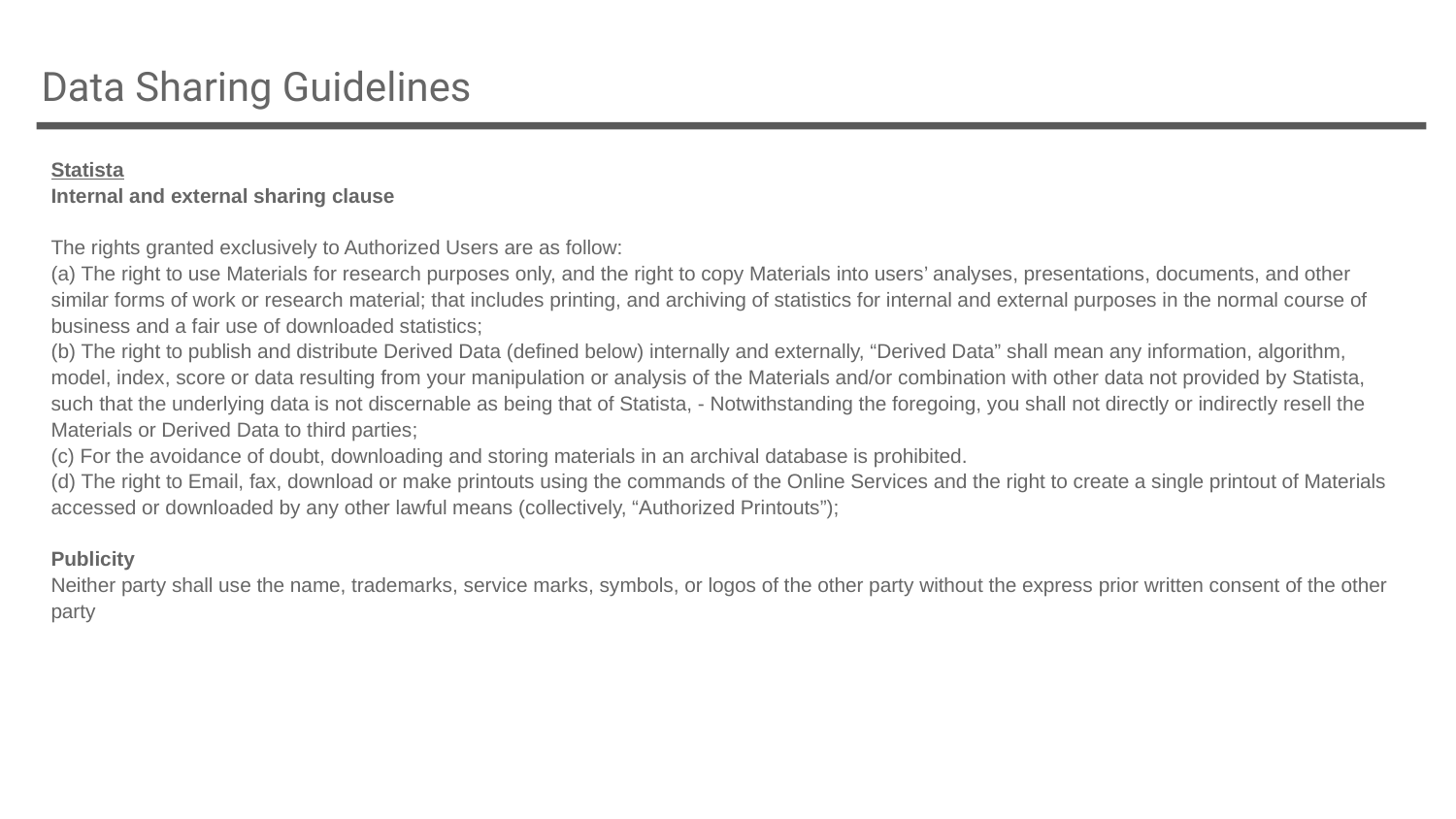

Data Sharing Guidelines

| Statista Internal and external sharing clause The rights granted exclusively to Authorized Users are as follow: (a) The right to use Materials for research purposes only, and the right to copy Materials into users’ analyses, presentations, documents, and other similar forms of work or research material; that includes printing, and archiving of statistics for internal and external purposes in the normal course of business and a fair use of downloaded statistics; (b) The right to publish and distribute Derived Data (defined below) internally and externally, “Derived Data” shall mean any information, algorithm, model, index, score or data resulting from your manipulation or analysis of the Materials and/or combination with other data not provided by Statista, such that the underlying data is not discernable as being that of Statista, - Notwithstanding the foregoing, you shall not directly or indirectly resell the Materials or Derived Data to third parties; (c) For the avoidance of doubt, downloading and storing materials in an archival database is prohibited. (d) The right to Email, fax, download or make printouts using the commands of the Online Services and the right to create a single printout of Materials accessed or downloaded by any other lawful means (collectively, “Authorized Printouts”); Publicity Neither party shall use the name, trademarks, service marks, symbols, or logos of the other party without the express prior written consent of the other party |
| --- |

Request a slide at go/AHA-consult and ready-to-pitch in 24-48 hours